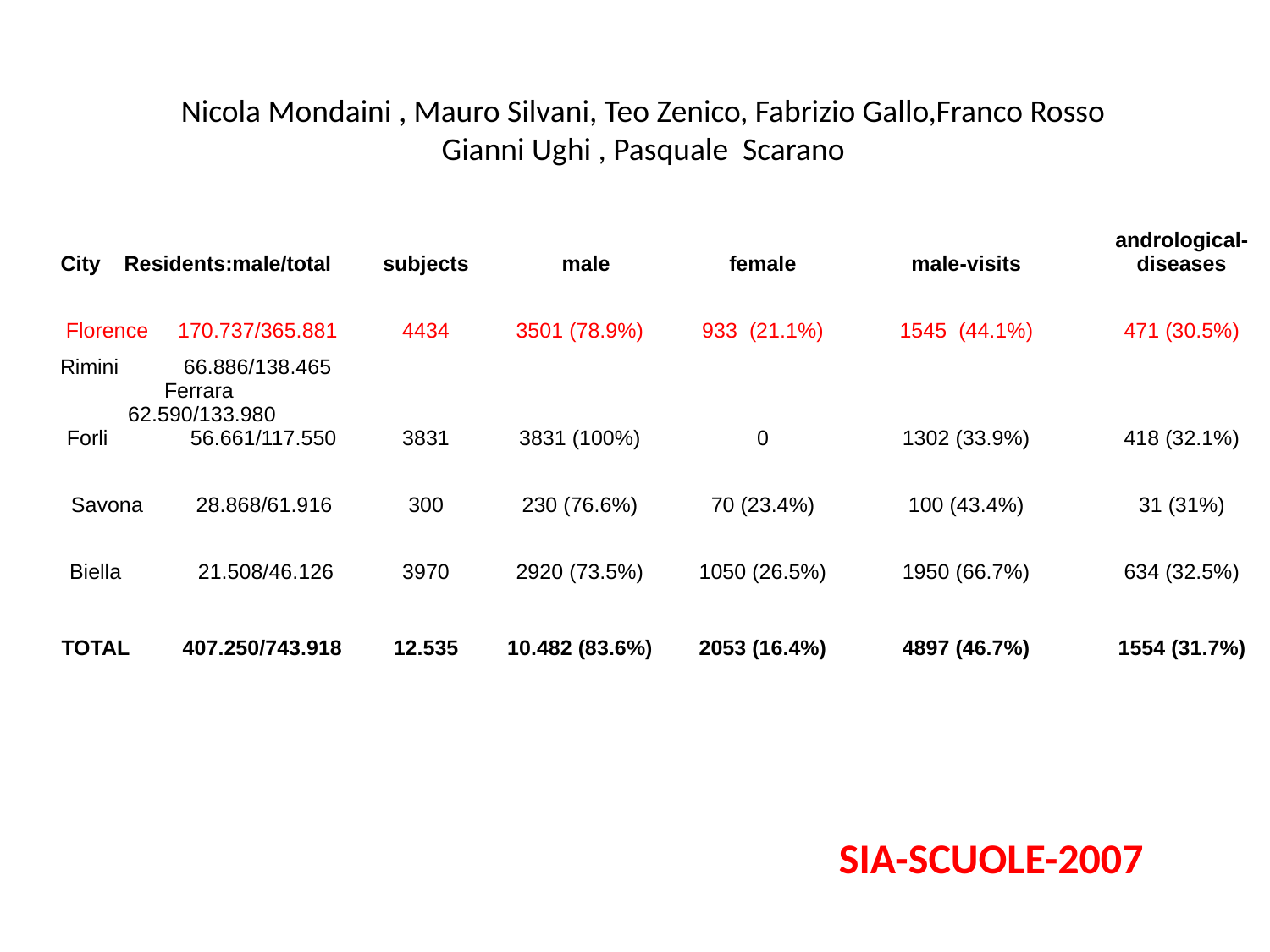

Nicola Mondaini , Mauro Silvani, Teo Zenico, Fabrizio Gallo,Franco Rosso
Gianni Ughi , Pasquale  Scarano
| City Residents:male/total | subjects | male | female | male-visits | andrological-diseases |
| --- | --- | --- | --- | --- | --- |
| Florence 170.737/365.881 | 4434 | 3501 (78.9%) | 933 (21.1%) | 1545 (44.1%) | 471 (30.5%) |
| Rimini 66.886/138.465 Ferrara 62.590/133.980 Forli 56.661/117.550 | 3831 | 3831 (100%) | 0 | 1302 (33.9%) | 418 (32.1%) |
| Savona 28.868/61.916 | 300 | 230 (76.6%) | 70 (23.4%) | 100 (43.4%) | 31 (31%) |
| Biella 21.508/46.126 | 3970 | 2920 (73.5%) | 1050 (26.5%) | 1950 (66.7%) | 634 (32.5%) |
| TOTAL 407.250/743.918 | 12.535 | 10.482 (83.6%) | 2053 (16.4%) | 4897 (46.7%) | 1554 (31.7%) |
SIA-SCUOLE-2007